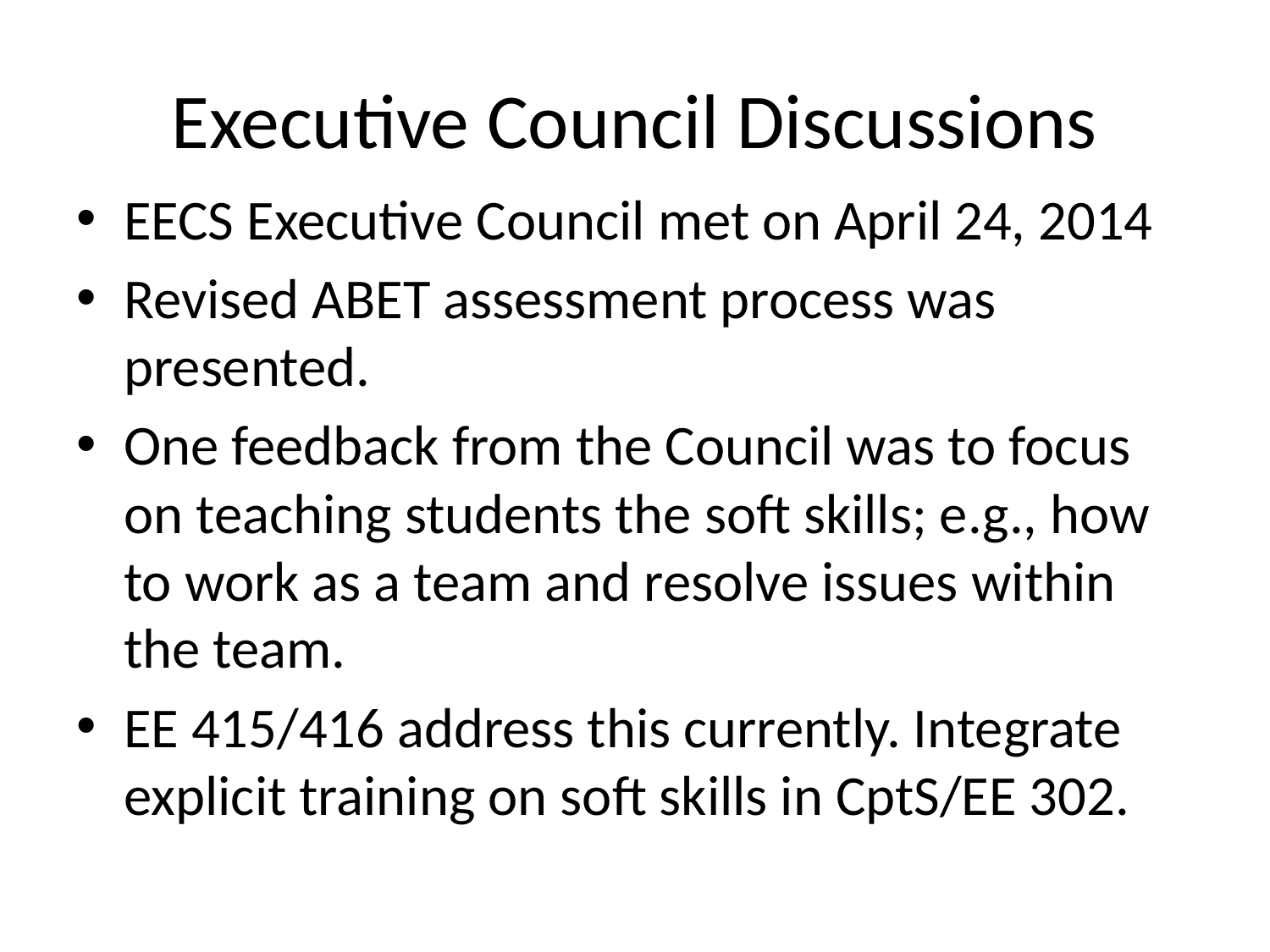

# Executive Council Discussions
EECS Executive Council met on April 24, 2014
Revised ABET assessment process was presented.
One feedback from the Council was to focus on teaching students the soft skills; e.g., how to work as a team and resolve issues within the team.
EE 415/416 address this currently. Integrate explicit training on soft skills in CptS/EE 302.